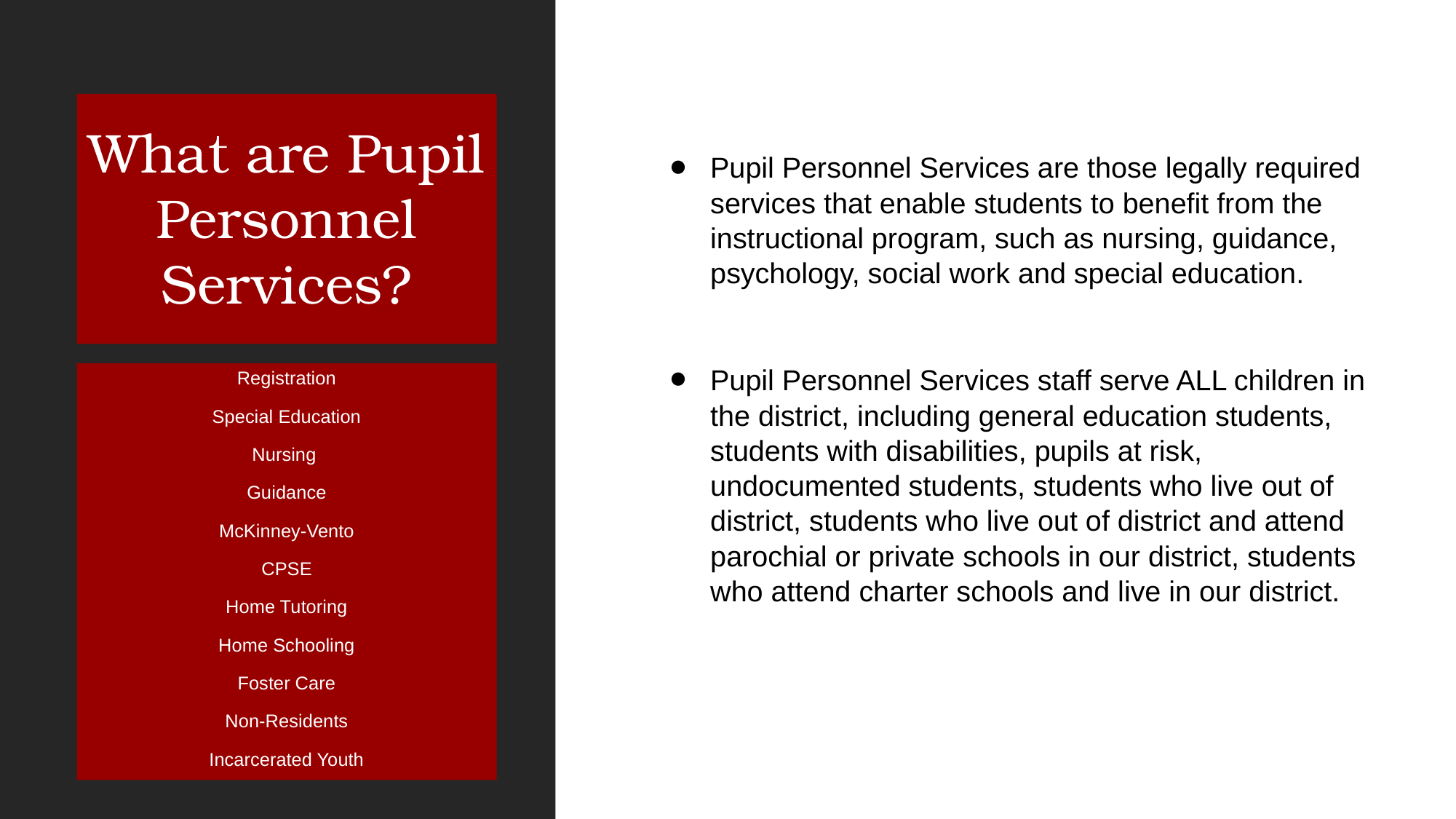

Pupil Personnel Services are those legally required services that enable students to benefit from the instructional program, such as nursing, guidance, psychology, social work and special education.

Pupil Personnel Services staff serve ALL children in the district, including general education students, students with disabilities, pupils at risk, undocumented students, students who live out of district, students who live out of district and attend parochial or private schools in our district, students who attend charter schools and live in our district.
# What are Pupil Personnel Services?
Registration
Special Education
Nursing
Guidance
McKinney-Vento
CPSE
Home Tutoring
Home Schooling
Foster Care
Non-Residents
Incarcerated Youth